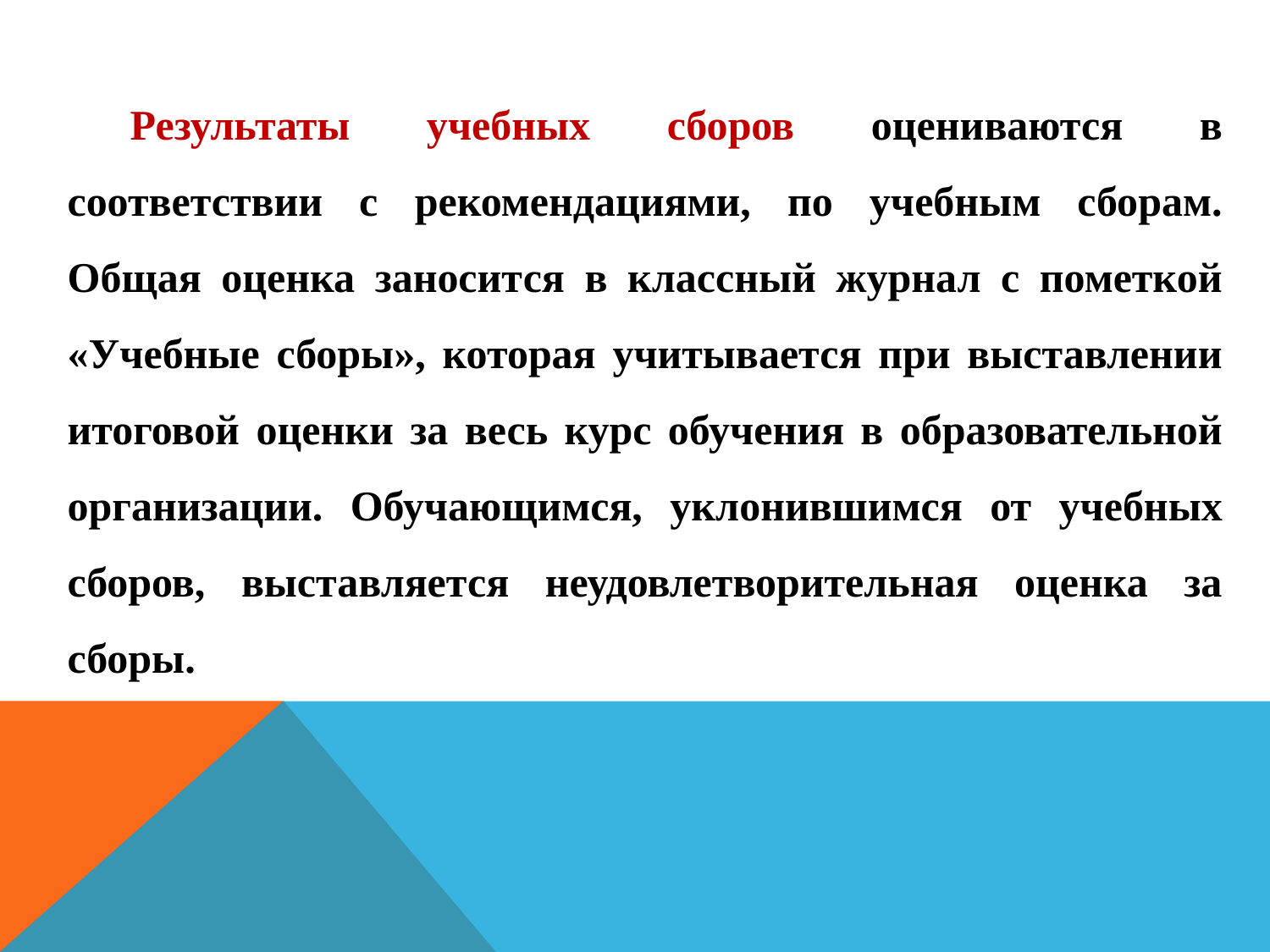

Результаты учебных сборов оцениваются в соответствии с рекомендациями, по учебным сборам. Общая оценка заносится в классный журнал с пометкой «Учебные сборы», которая учитывается при выставлении итоговой оценки за весь курс обучения в образовательной организации. Обучающимся, уклонившимся от учебных сборов, выставляется неудовлетворительная оценка за сборы.